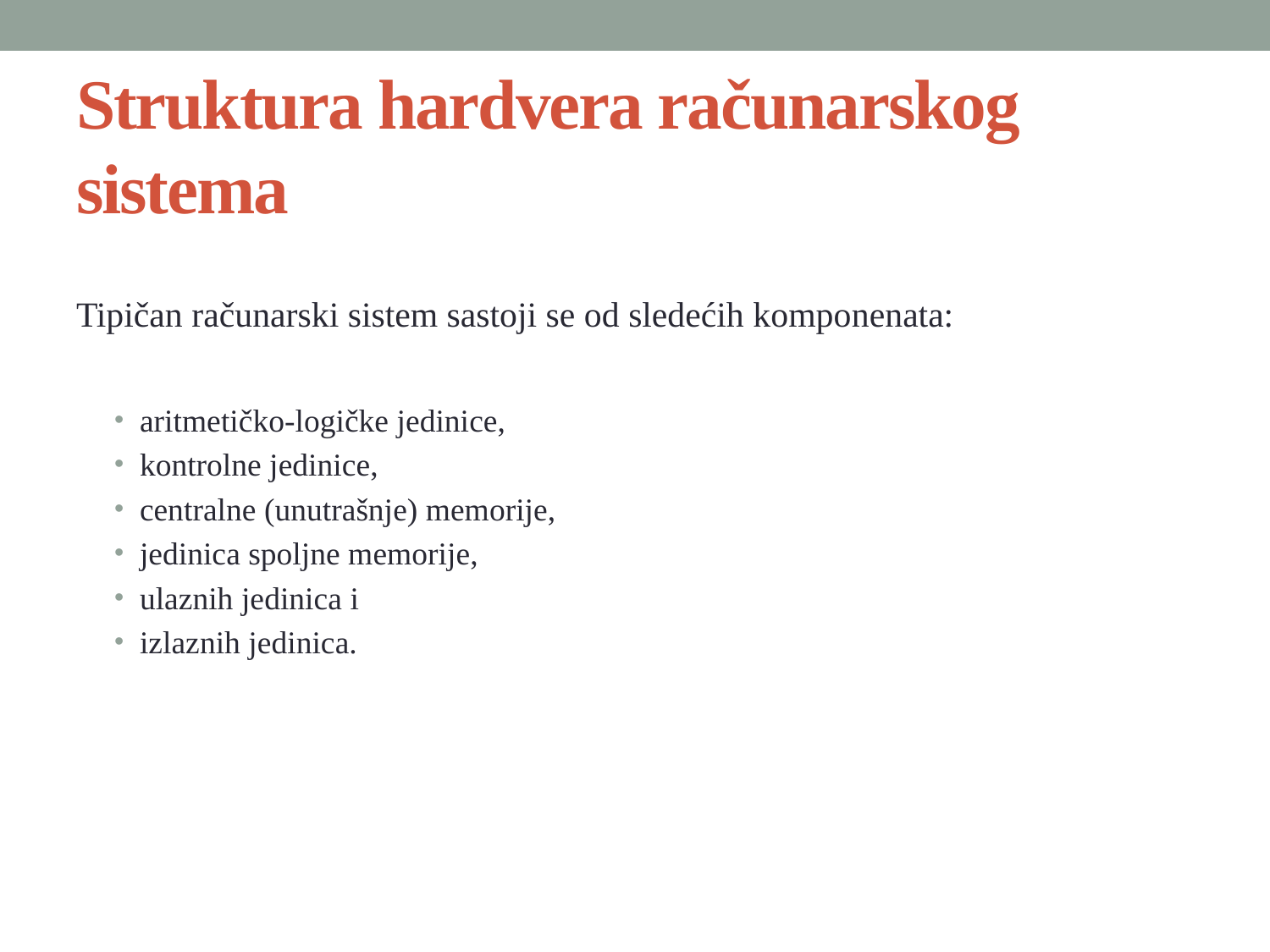

# Struktura hardvera računarskog sistema
Tipičan računarski sistem sastoji se od sledećih komponenata:

aritmetičko-logičke jedinice,
kontrolne jedinice,
centralne (unutrašnje) memorije,
jedinica spoljne memorije,
ulaznih jedinica i
izlaznih jedinica.